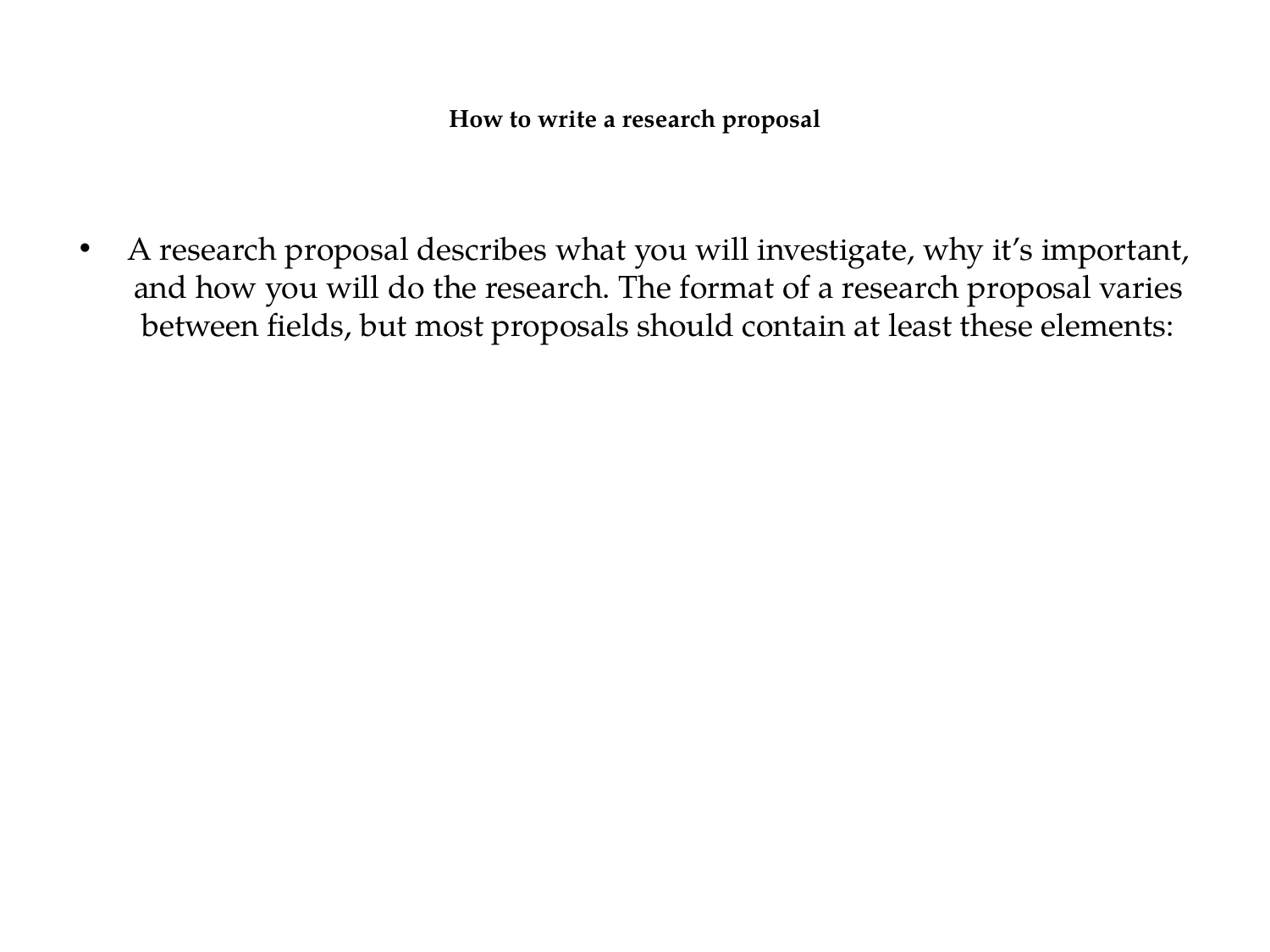

# How to write a research proposal
A research proposal describes what you will investigate, why it’s important, and how you will do the research. The format of a research proposal varies between fields, but most proposals should contain at least these elements: